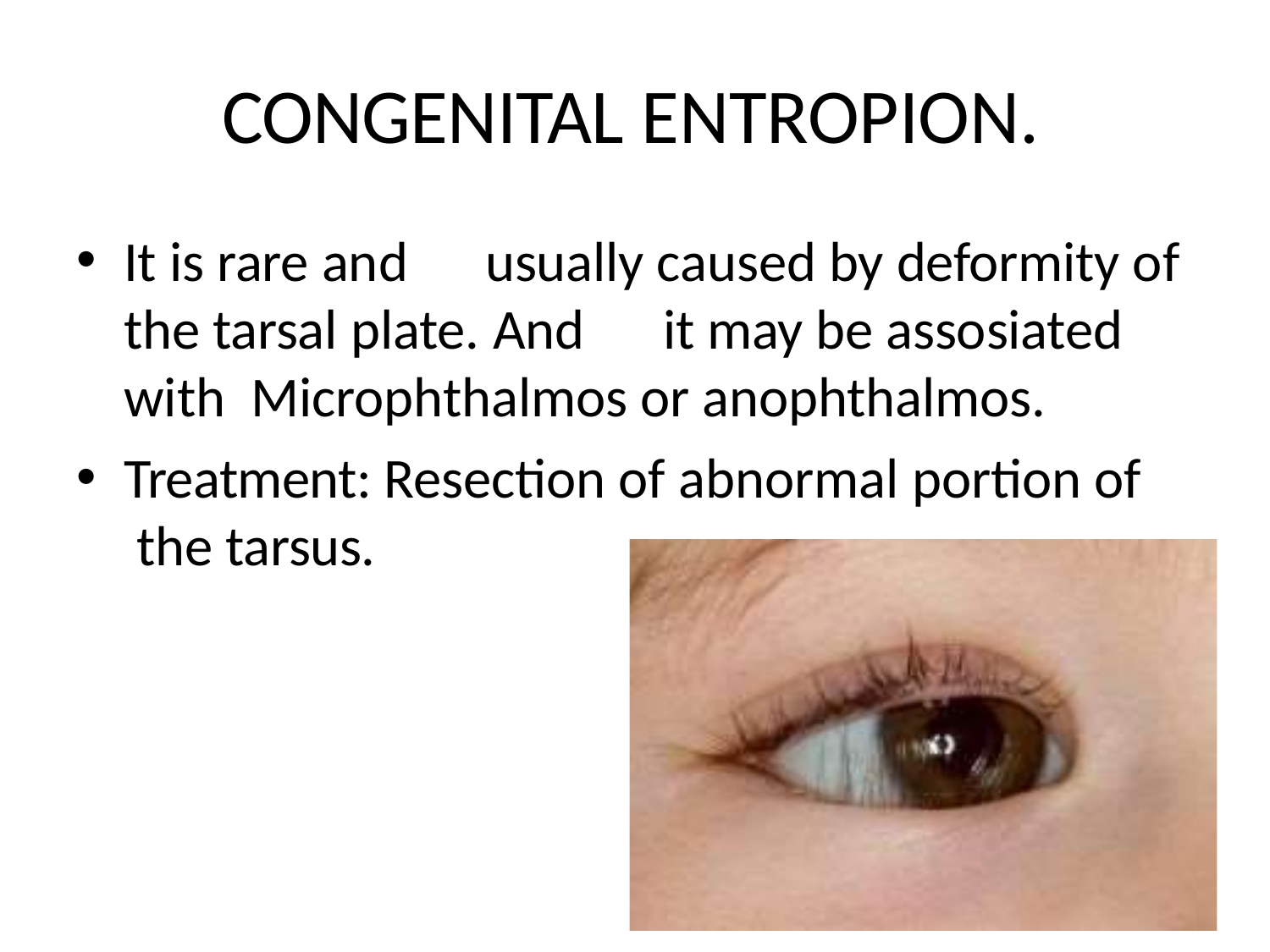

# CONGENITAL ENTROPION.
It is rare and	usually caused by deformity of  the tarsal plate. And	it may be assosiated with  Microphthalmos or anophthalmos.
Treatment: Resection of abnormal portion of  the tarsus.